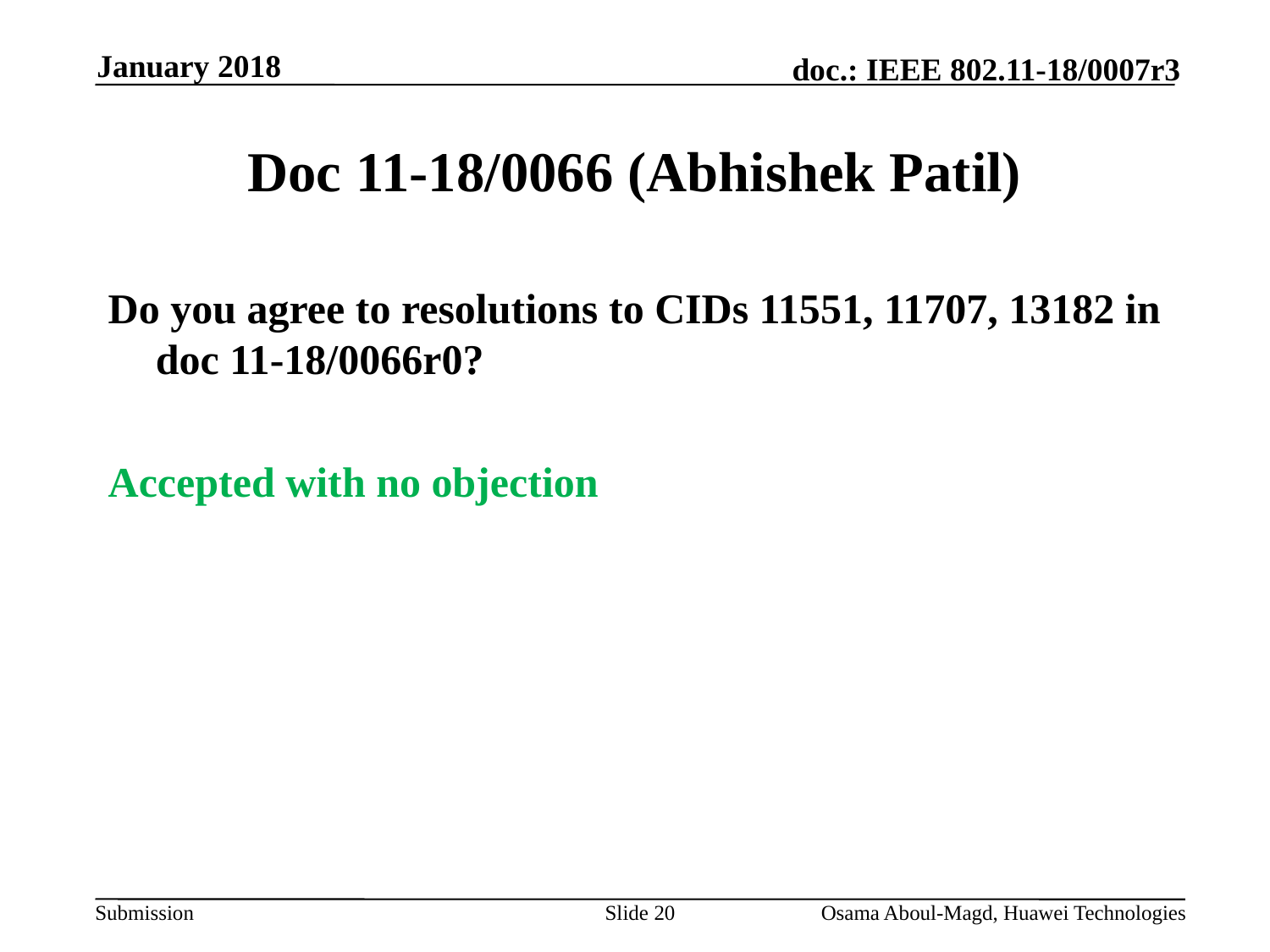

January 2018
# Doc 11-18/0066 (Abhishek Patil)
Do you agree to resolutions to CIDs 11551, 11707, 13182 in doc 11-18/0066r0?

Accepted with no objection
Slide 20
Osama Aboul-Magd, Huawei Technologies